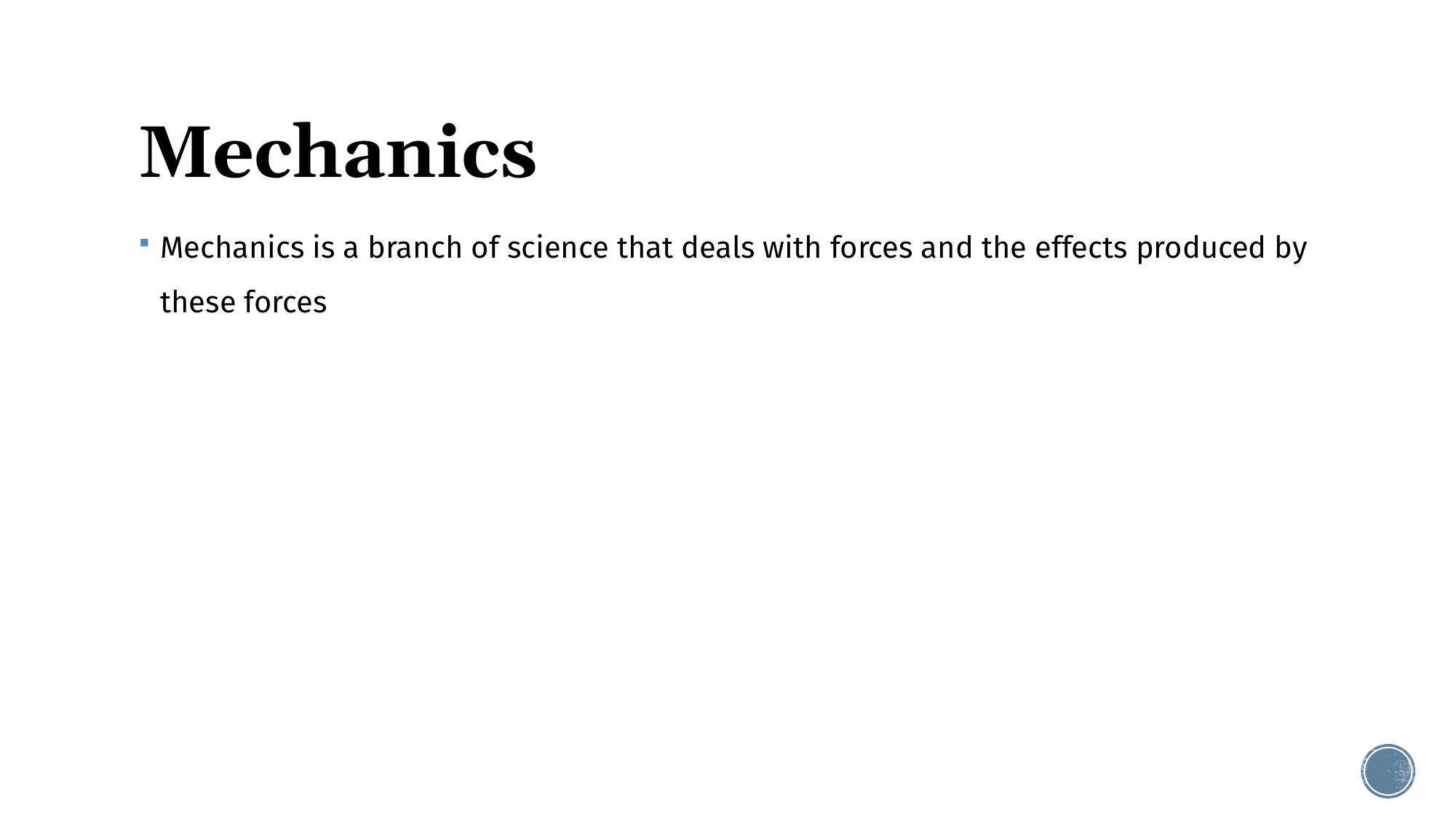

# Mechanics
Mechanics is a branch of science that deals with forces and the effects produced by these forces